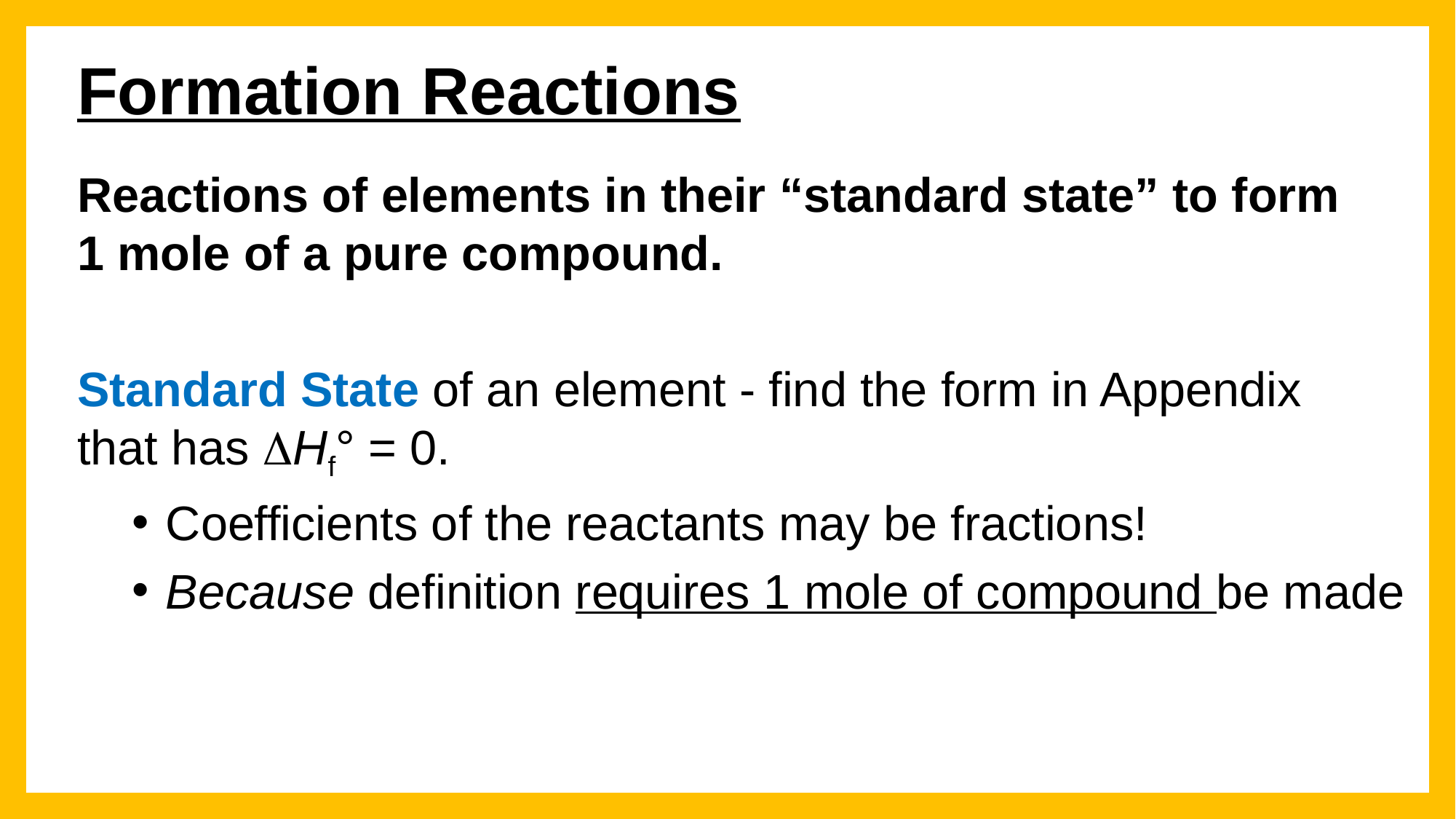

Formation Reactions
Reactions of elements in their “standard state” to form
1 mole of a pure compound.

Standard State of an element - find the form in Appendix
that has ΔHf° = 0.
Coefficients of the reactants may be fractions!
Because definition requires 1 mole of compound be made